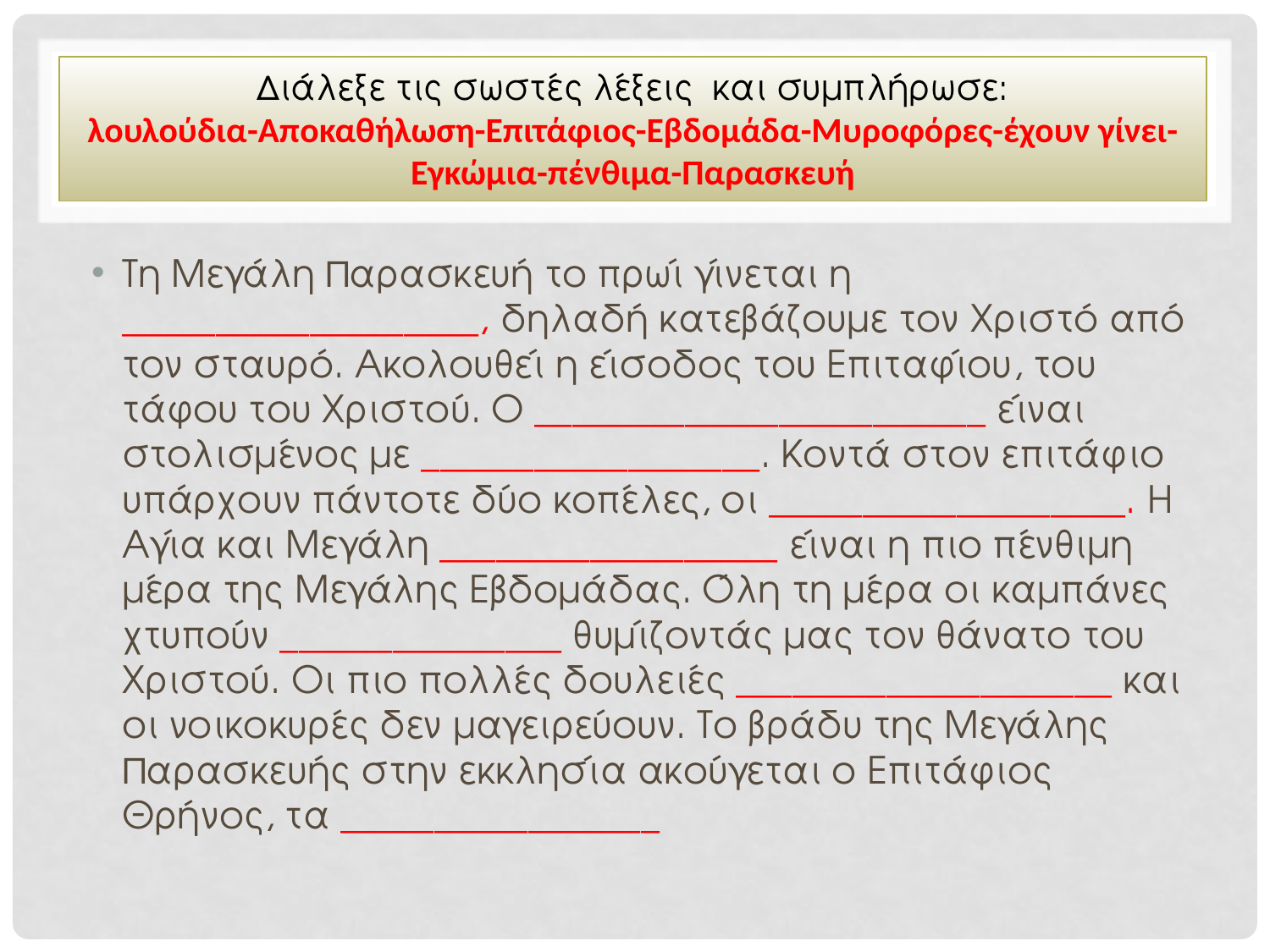

# Διάλεξε τις σωστές λέξεις  και συμπλήρωσε: λουλούδια-Αποκαθήλωση-Επιτάφιος-Εβδομάδα-Μυροφόρες-έχουν γίνει-Εγκώμια-πένθιμα-Παρασκευή
Τη Μεγάλη Παρασκευή το πρωί γίνεται η ___________________, δηλαδή κατεβάζουμε τον Χριστό από τον σταυρό. Ακολουθεί η είσοδος του Επιταφίου, του τάφου του Χριστού. Ο ________________________ είναι στολισμένος με __________________. Κοντά στον επιτάφιο υπάρχουν πάντοτε δύο κοπέλες, οι ___________________. Η Αγία και Μεγάλη __________________ είναι η πιο πένθιμη μέρα της Μεγάλης Εβδομάδας. Όλη τη μέρα οι καμπάνες χτυπούν _______________ θυμίζοντάς μας τον θάνατο του Χριστού. Οι πιο πολλές δουλειές ____________________ και οι νοικοκυρές δεν μαγειρεύουν. Το βράδυ της Μεγάλης Παρασκευής στην εκκλησία ακούγεται ο Επιτάφιος Θρήνος, τα _________________